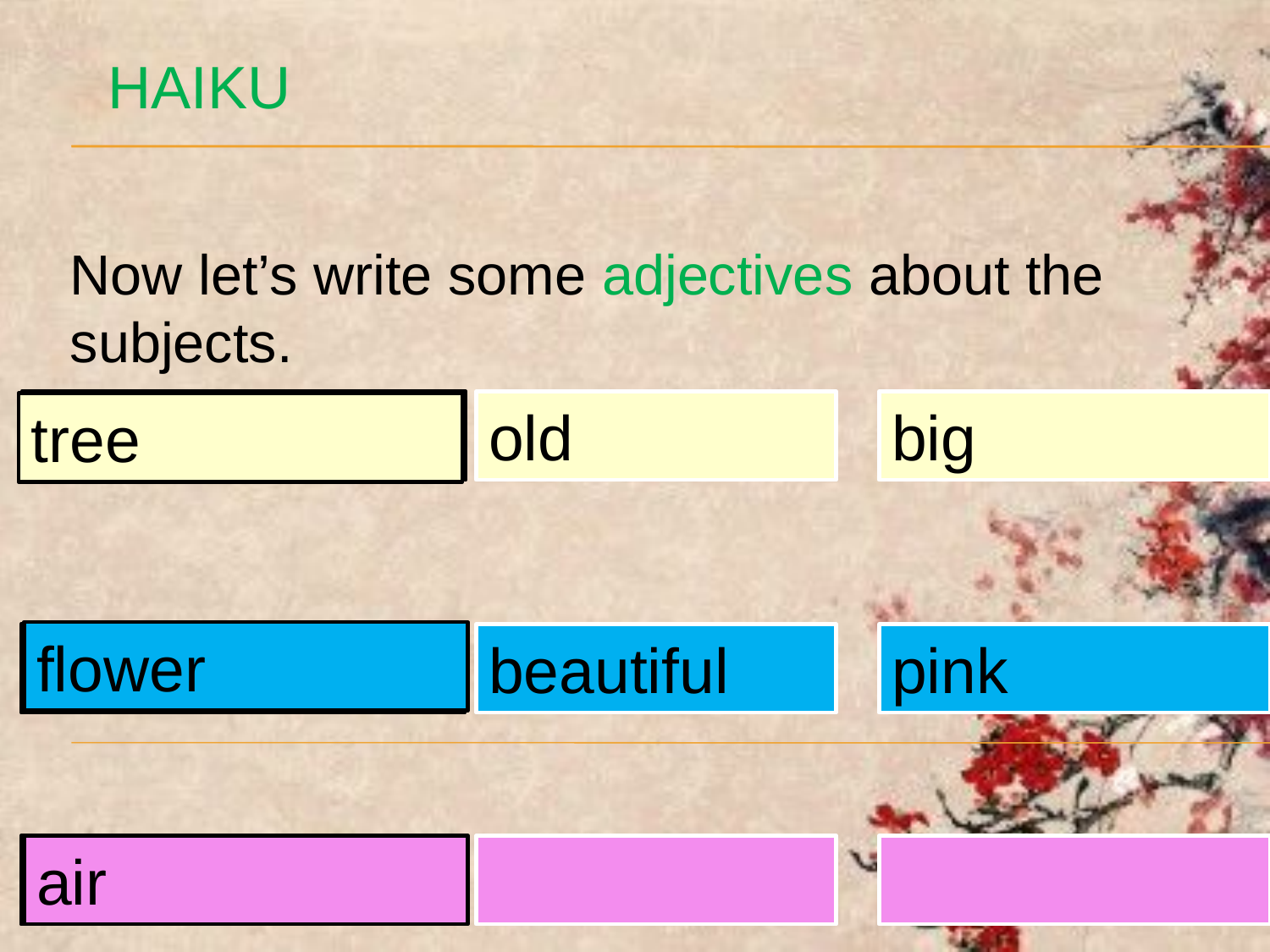

Haiku
Now let’s write some adjectives about the
subjects.

Subject 1
old
big
tree
flower
Subject 2
beautiful
pink
air
Subject 3